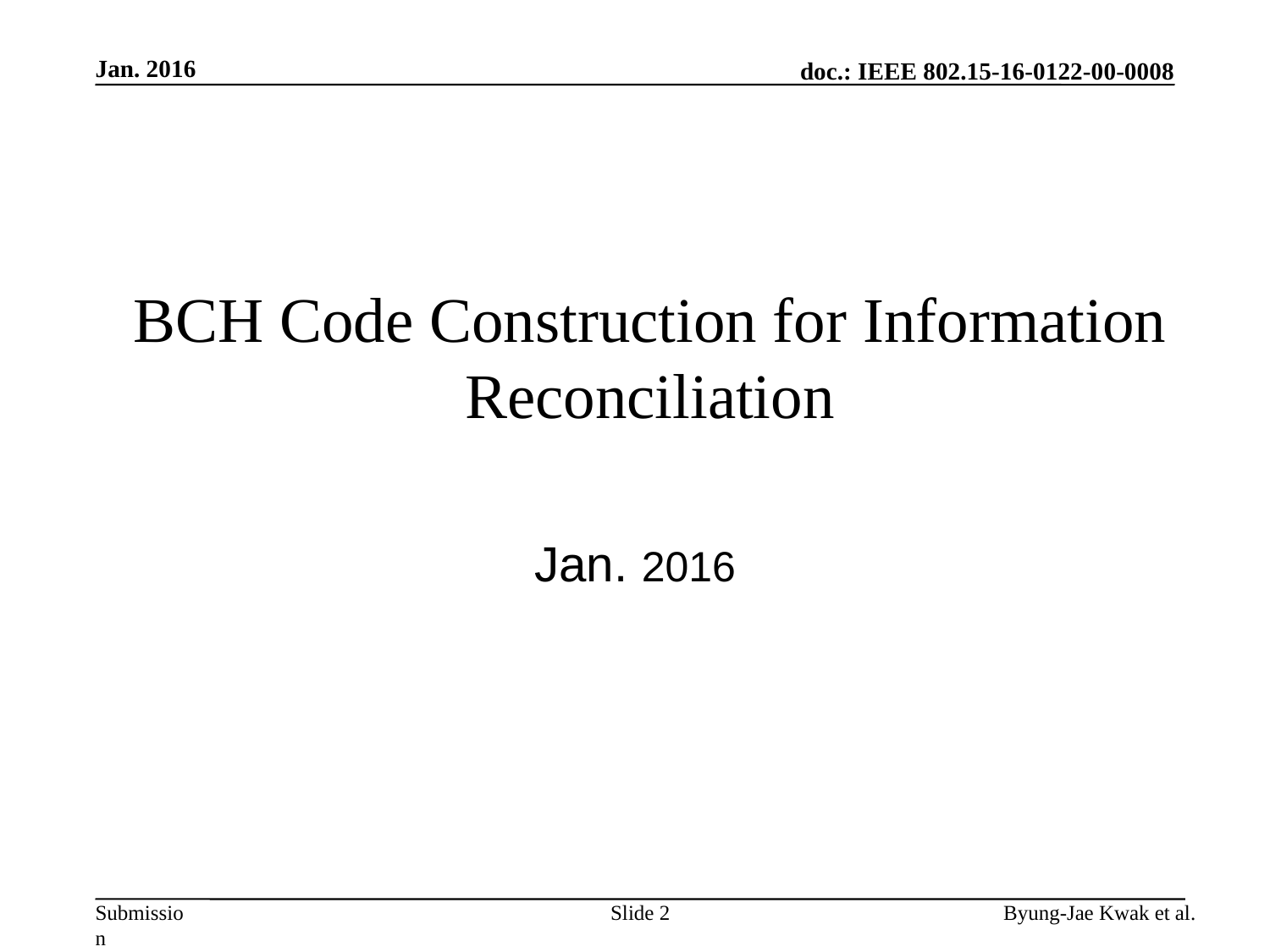

Jan. 2016
# BCH Code Construction for Information Reconciliation
Jan. 2016
Slide 2
Byung-Jae Kwak et al.